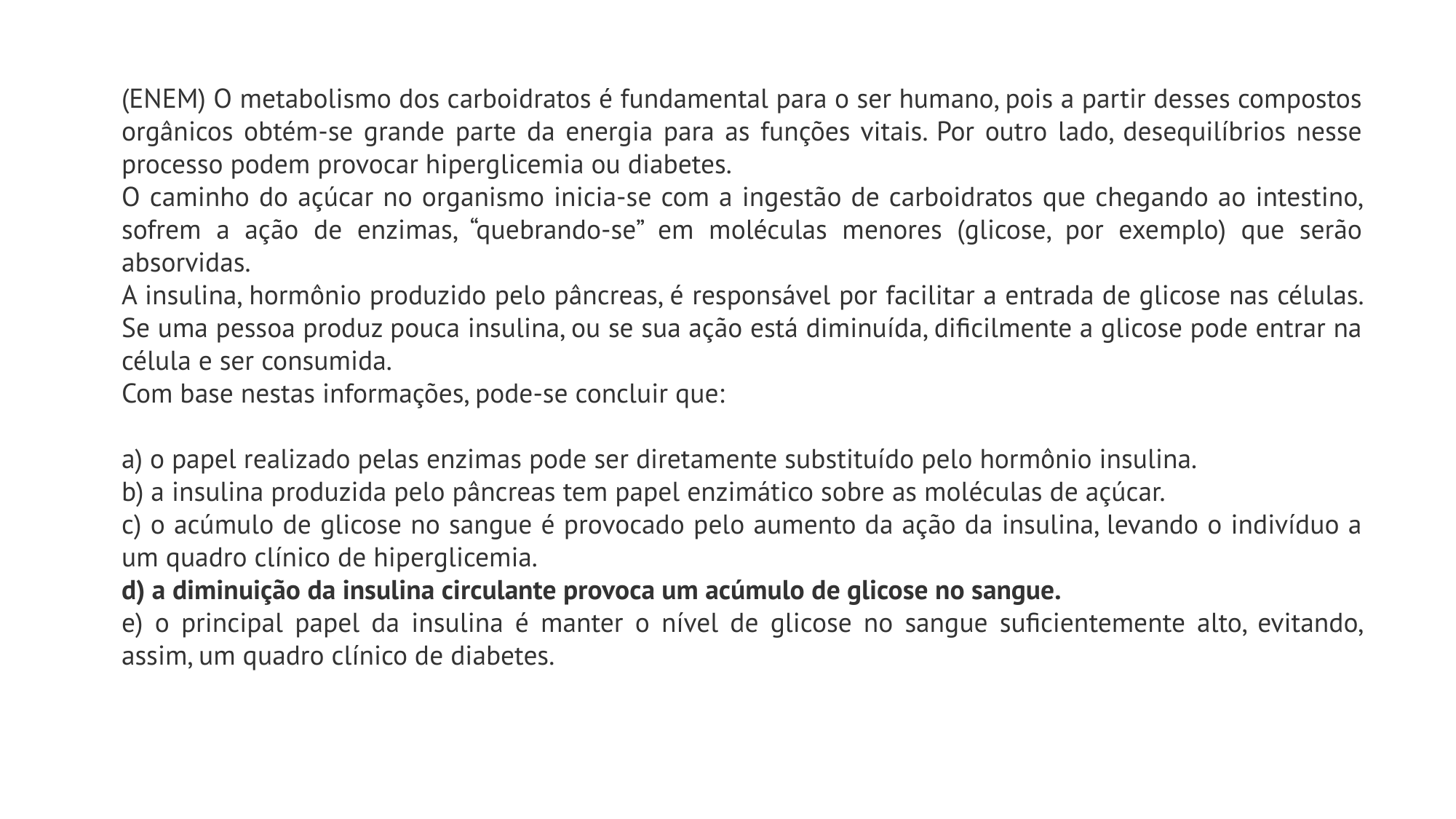

(ENEM) O metabolismo dos carboidratos é fundamental para o ser humano, pois a partir desses compostos orgânicos obtém-se grande parte da energia para as funções vitais. Por outro lado, desequilíbrios nesse processo podem provocar hiperglicemia ou diabetes.
O caminho do açúcar no organismo inicia-se com a ingestão de carboidratos que chegando ao intestino, sofrem a ação de enzimas, “quebrando-se” em moléculas menores (glicose, por exemplo) que serão absorvidas.
A insulina, hormônio produzido pelo pâncreas, é responsável por facilitar a entrada de glicose nas células. Se uma pessoa produz pouca insulina, ou se sua ação está diminuída, dificilmente a glicose pode entrar na célula e ser consumida.
Com base nestas informações, pode-se concluir que:

a) o papel realizado pelas enzimas pode ser diretamente substituído pelo hormônio insulina.
b) a insulina produzida pelo pâncreas tem papel enzimático sobre as moléculas de açúcar.
c) o acúmulo de glicose no sangue é provocado pelo aumento da ação da insulina, levando o indivíduo a um quadro clínico de hiperglicemia.
d) a diminuição da insulina circulante provoca um acúmulo de glicose no sangue.
e) o principal papel da insulina é manter o nível de glicose no sangue suficientemente alto, evitando, assim, um quadro clínico de diabetes.